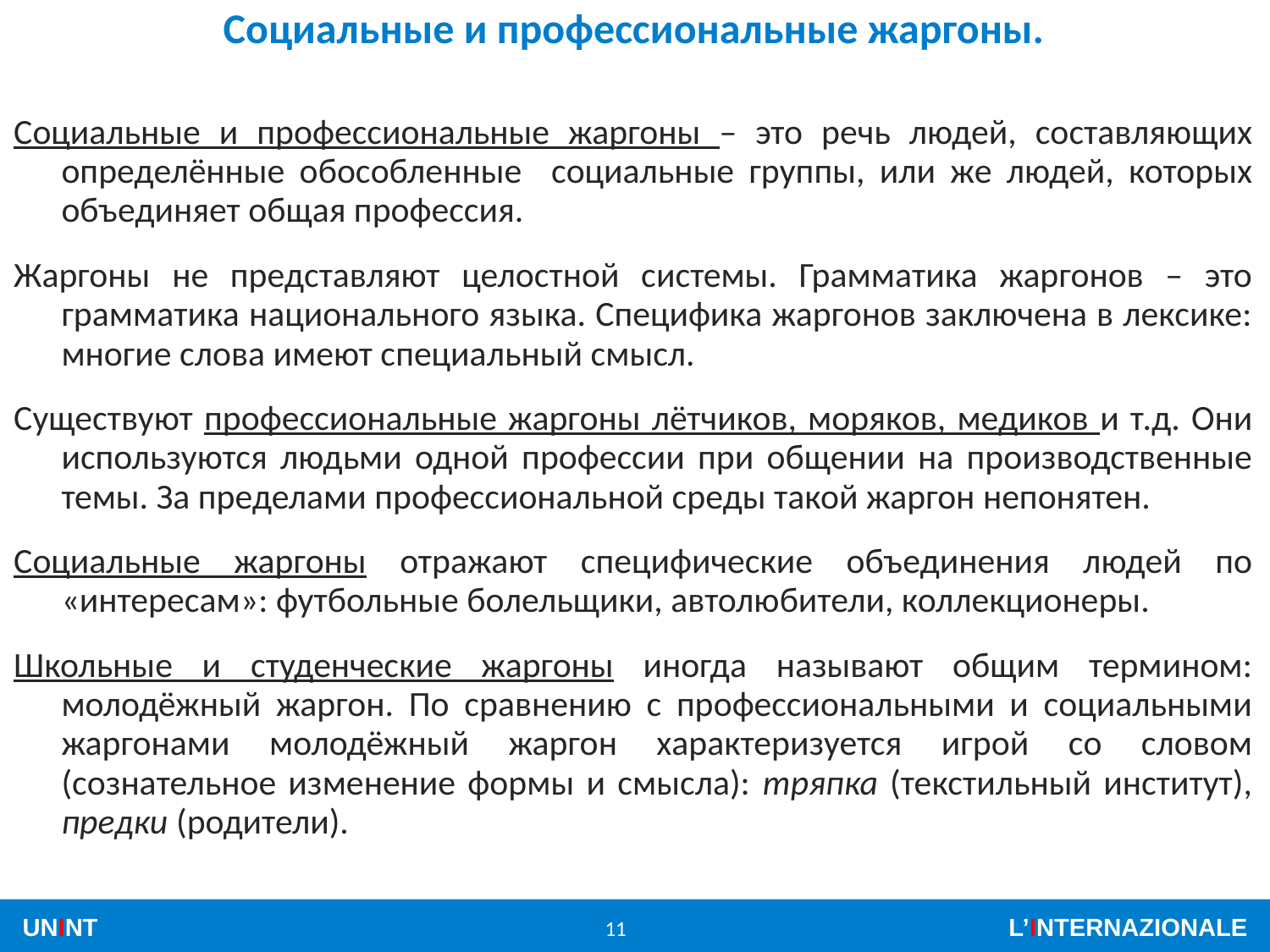

# Социальные и профессиональные жаргоны.
Социальные и профессиональные жаргоны – это речь людей, составляющих определённые обособленные  социальные группы, или же людей, которых объединяет общая профессия.
Жаргоны не представляют целостной системы. Грамматика жаргонов – это грамматика национального языка. Специфика жаргонов заключена в лексике: многие слова имеют специальный смысл.
Существуют профессиональные жаргоны лётчиков, моряков, медиков и т.д. Они используются людьми одной профессии при общении на производственные темы. За пределами профессиональной среды такой жаргон непонятен.
Социальные жаргоны отражают специфические объединения людей по «интересам»: футбольные болельщики, автолюбители, коллекционеры.
Школьные и студенческие жаргоны иногда называют общим термином: молодёжный жаргон. По сравнению с профессиональными и социальными жаргонами молодёжный жаргон характеризуется игрой со словом (сознательное изменение формы и смысла): тряпка (текстильный институт), предки (родители).

11